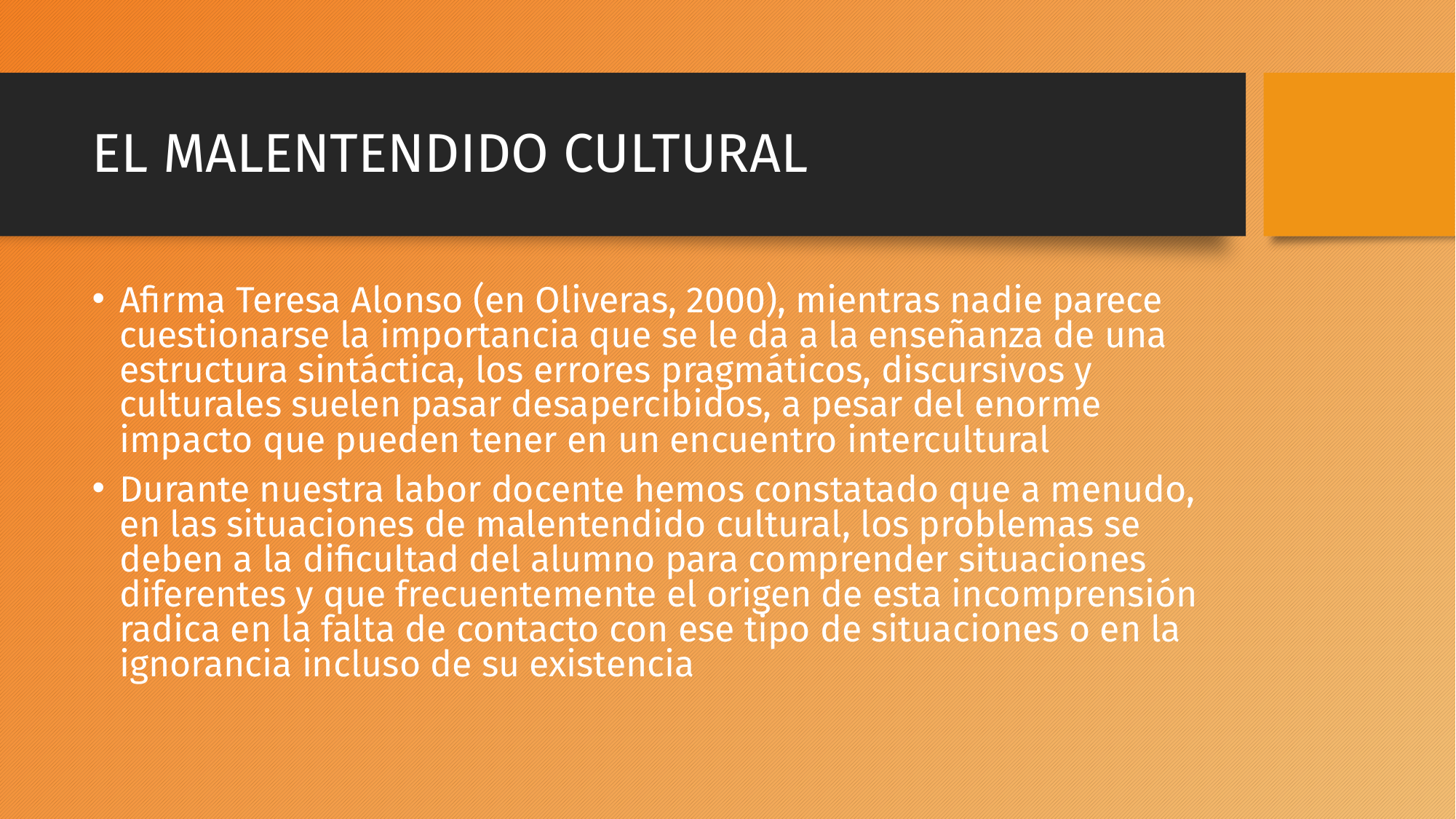

# EL MALENTENDIDO CULTURAL
Afirma Teresa Alonso (en Oliveras, 2000), mientras nadie parece cuestionarse la importancia que se le da a la enseñanza de una estructura sintáctica, los errores pragmáticos, discursivos y culturales suelen pasar desapercibidos, a pesar del enorme impacto que pueden tener en un encuentro intercultural
Durante nuestra labor docente hemos constatado que a menudo, en las situaciones de malentendido cultural, los problemas se deben a la dificultad del alumno para comprender situaciones diferentes y que frecuentemente el origen de esta incomprensión radica en la falta de contacto con ese tipo de situaciones o en la ignorancia incluso de su existencia